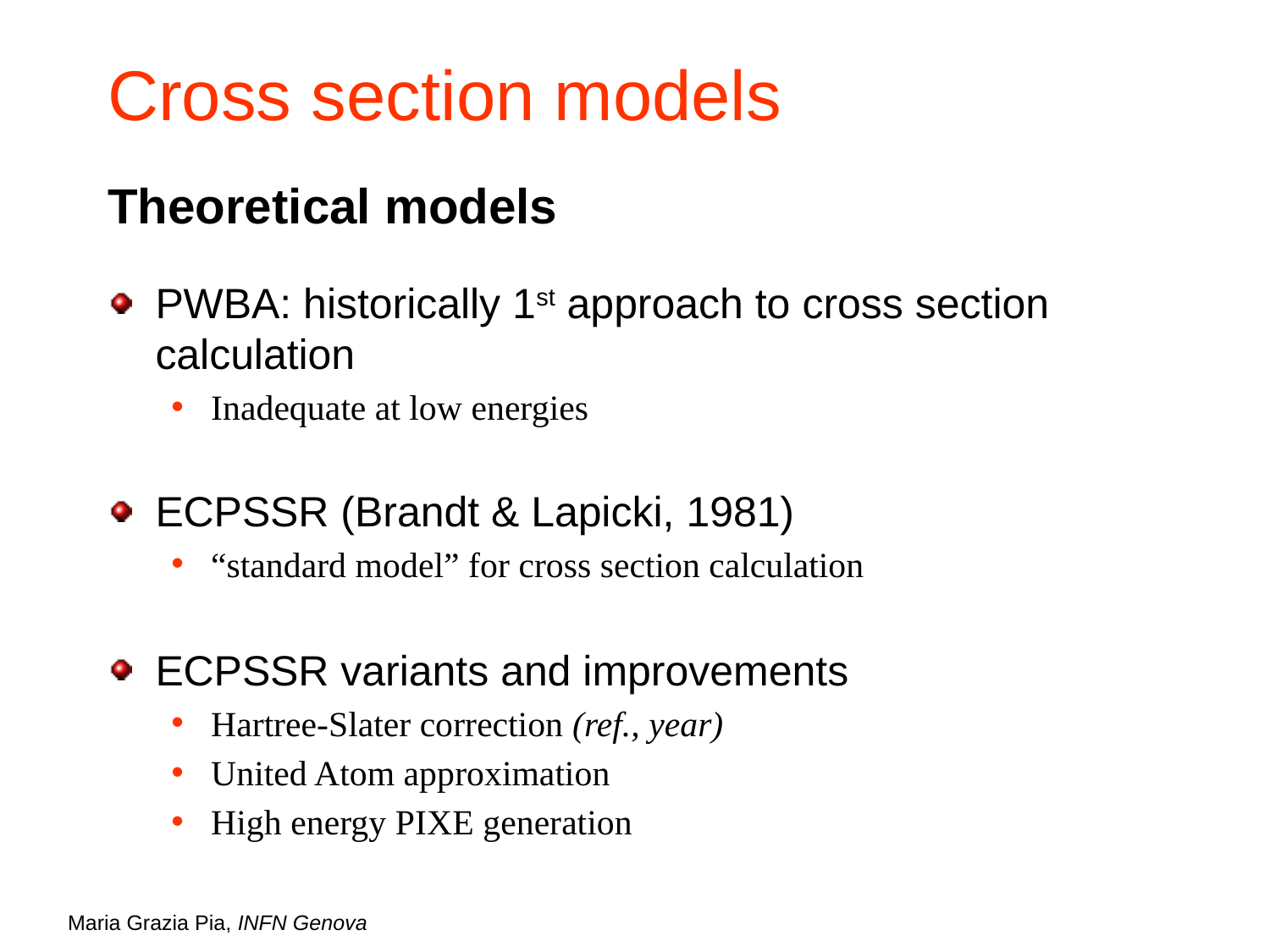

# Cross section models
Theoretical models

PWBA: historically 1st approach to cross section calculation
Inadequate at low energies

ECPSSR (Brandt & Lapicki, 1981)
“standard model” for cross section calculation

ECPSSR variants and improvements
Hartree-Slater correction (ref., year)
United Atom approximation
High energy PIXE generation